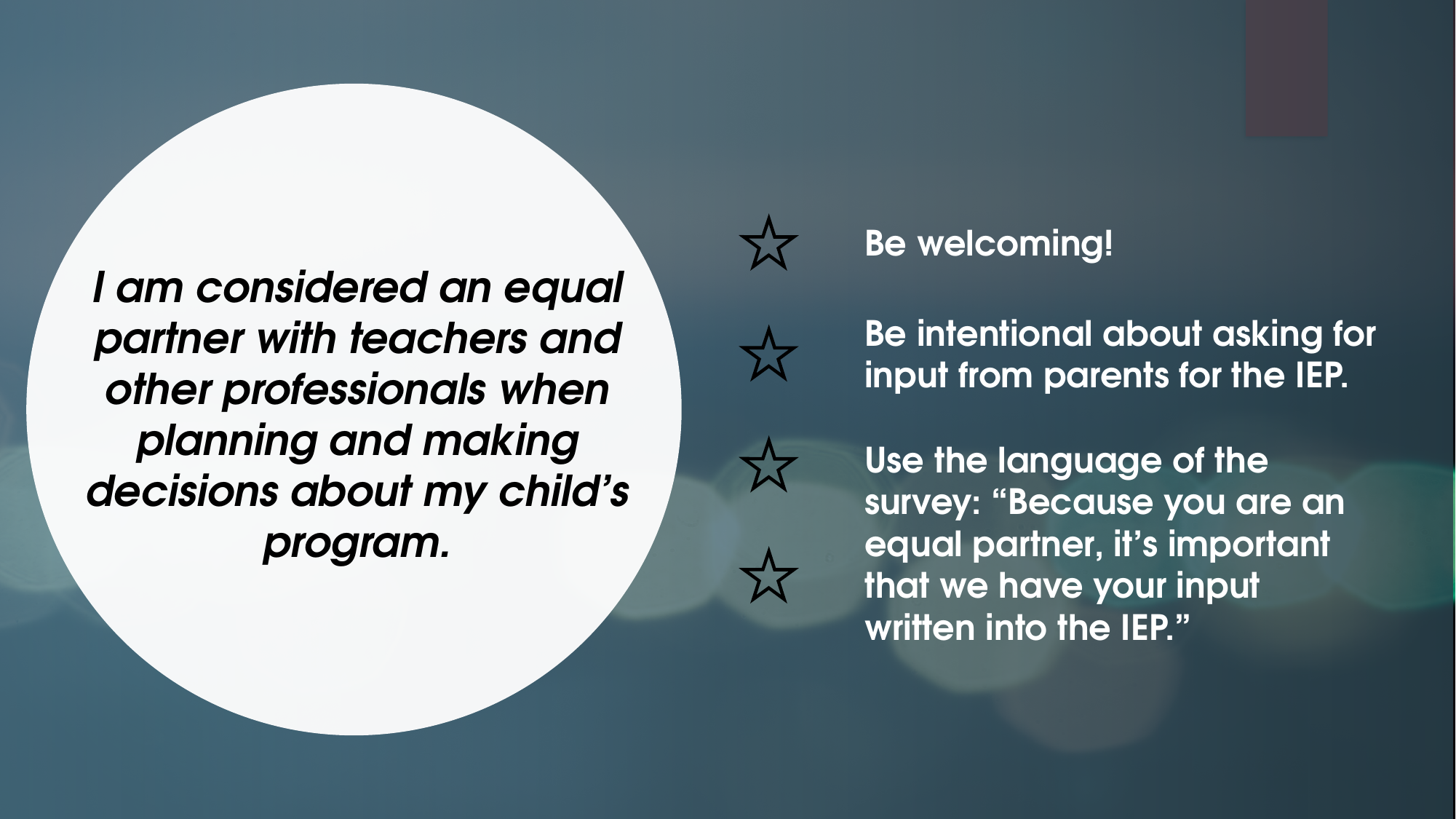

Be welcoming!
# I am considered an equal partner with teachers and other professionals when planning and making decisions about my child’s program.
Be intentional about asking for input from parents for the IEP.
Use the language of the survey: “Because you are an equal partner, it’s important that we have your input written into the IEP.”